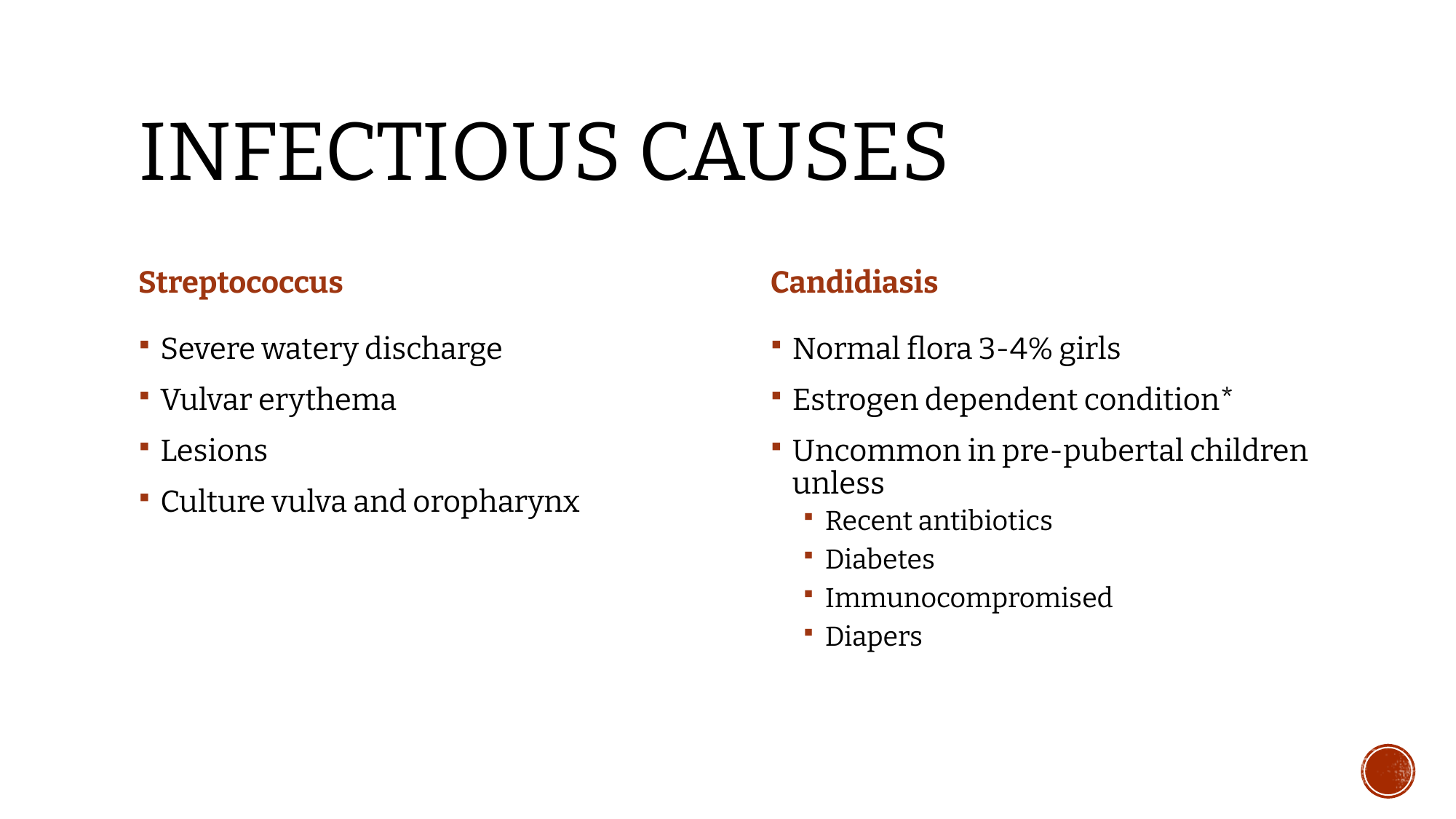

# Infectious Causes
Streptococcus
Candidiasis
Severe watery discharge
Vulvar erythema
Lesions
Culture vulva and oropharynx

Normal flora 3-4% girls
Estrogen dependent condition*
Uncommon in pre-pubertal children unless
Recent antibiotics
Diabetes
Immunocompromised
Diapers